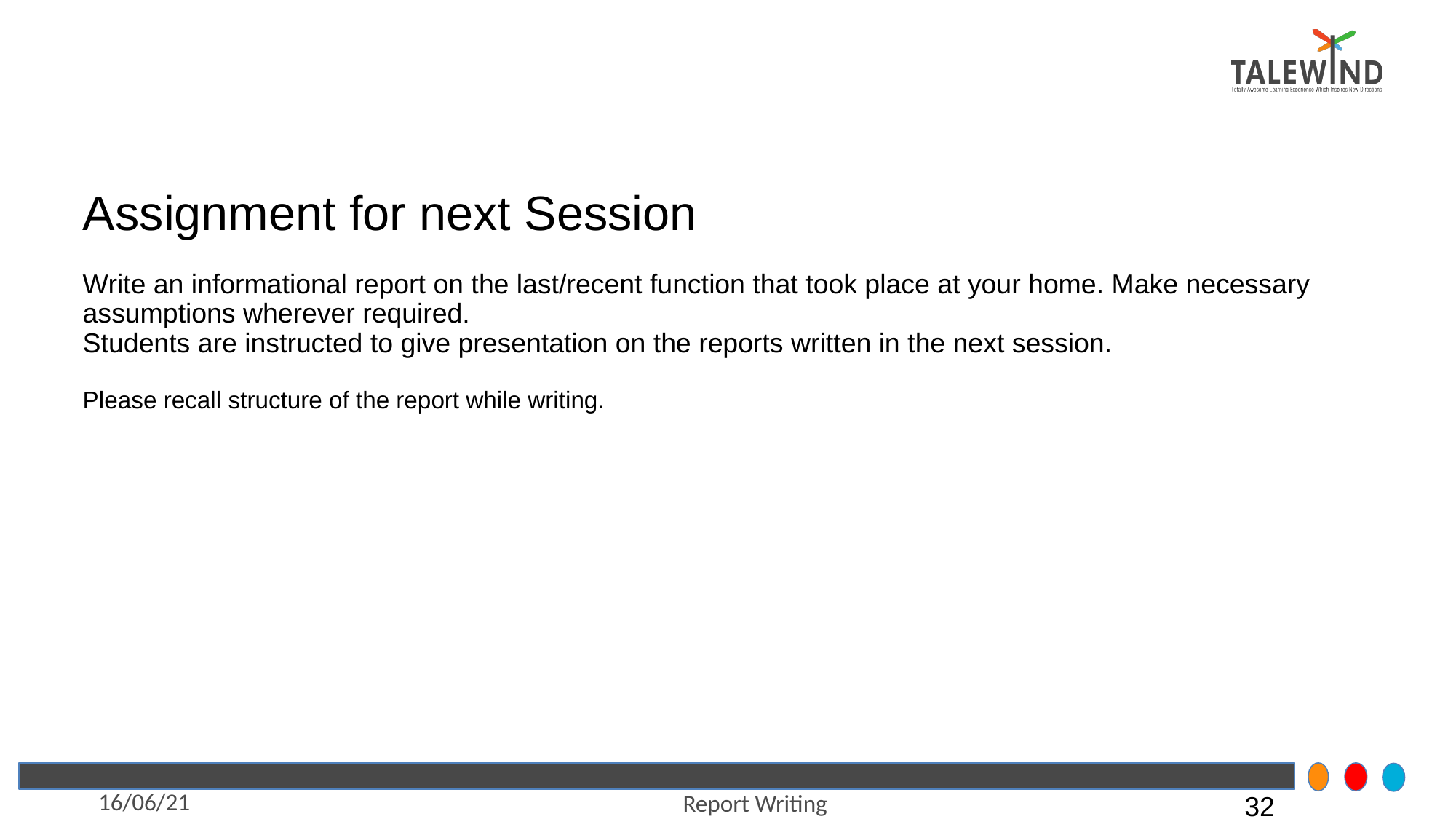

#
Assignment for next Session

Write an informational report on the last/recent function that took place at your home. Make necessary assumptions wherever required.
Students are instructed to give presentation on the reports written in the next session.

Please recall structure of the report while writing.

16/06/21
Report Writing
32